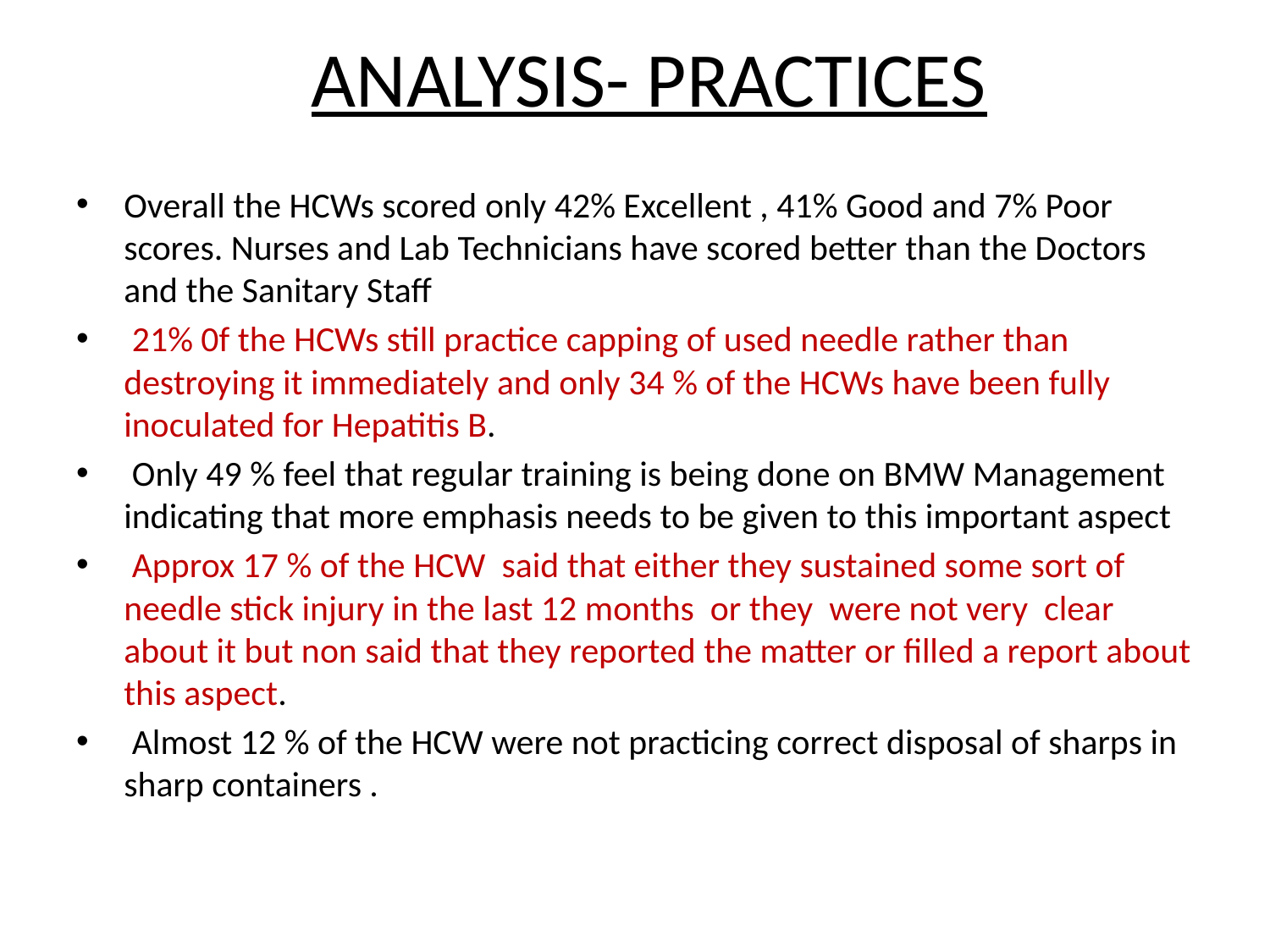

# ANALYSIS- PRACTICES
Overall the HCWs scored only 42% Excellent , 41% Good and 7% Poor scores. Nurses and Lab Technicians have scored better than the Doctors and the Sanitary Staff
 21% 0f the HCWs still practice capping of used needle rather than destroying it immediately and only 34 % of the HCWs have been fully inoculated for Hepatitis B.
 Only 49 % feel that regular training is being done on BMW Management indicating that more emphasis needs to be given to this important aspect
 Approx 17 % of the HCW  said that either they sustained some sort of needle stick injury in the last 12 months  or they  were not very  clear about it but non said that they reported the matter or filled a report about this aspect.
 Almost 12 % of the HCW were not practicing correct disposal of sharps in sharp containers .